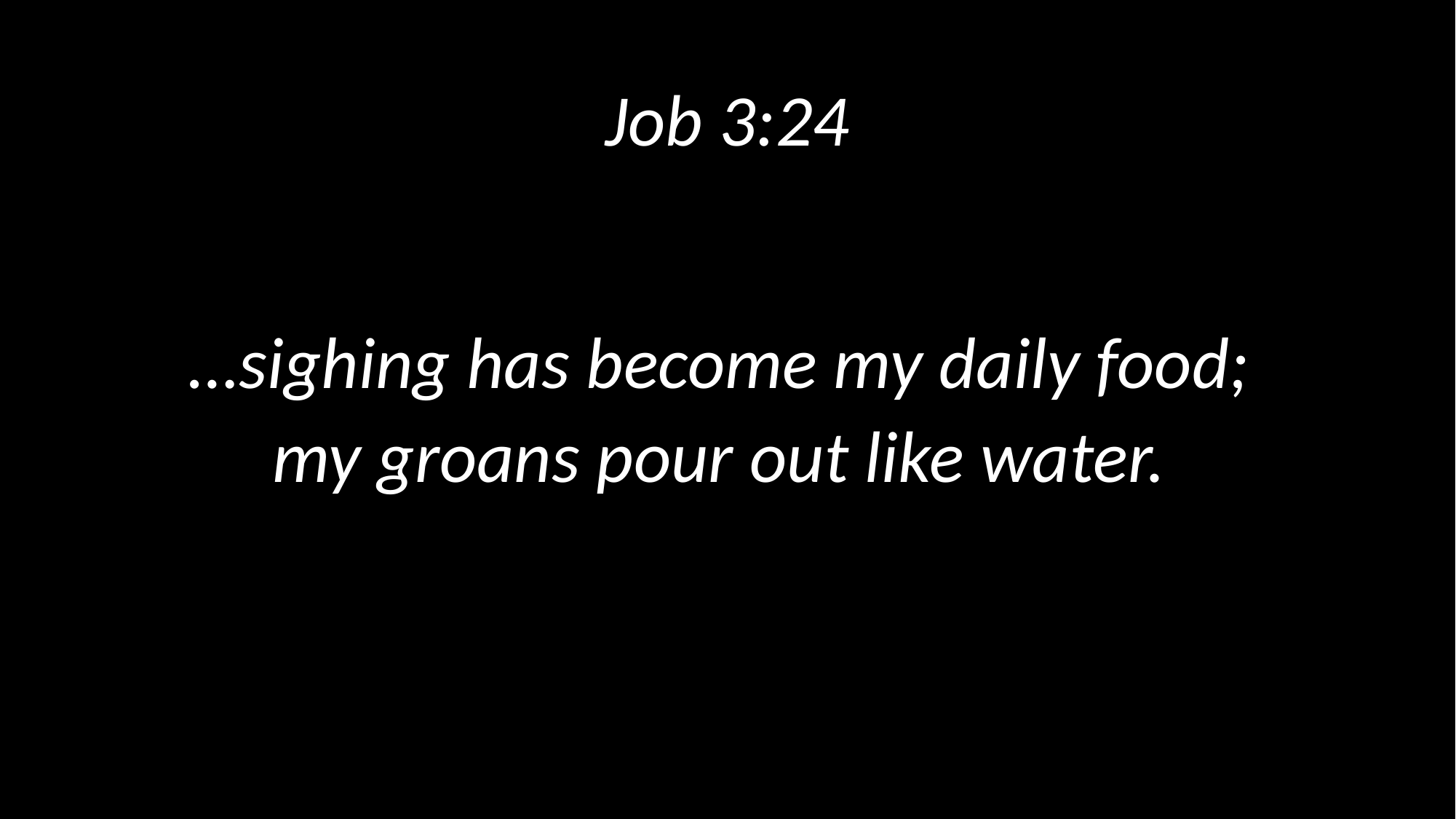

# Job 3:24

…sighing has become my daily food;
my groans pour out like water.